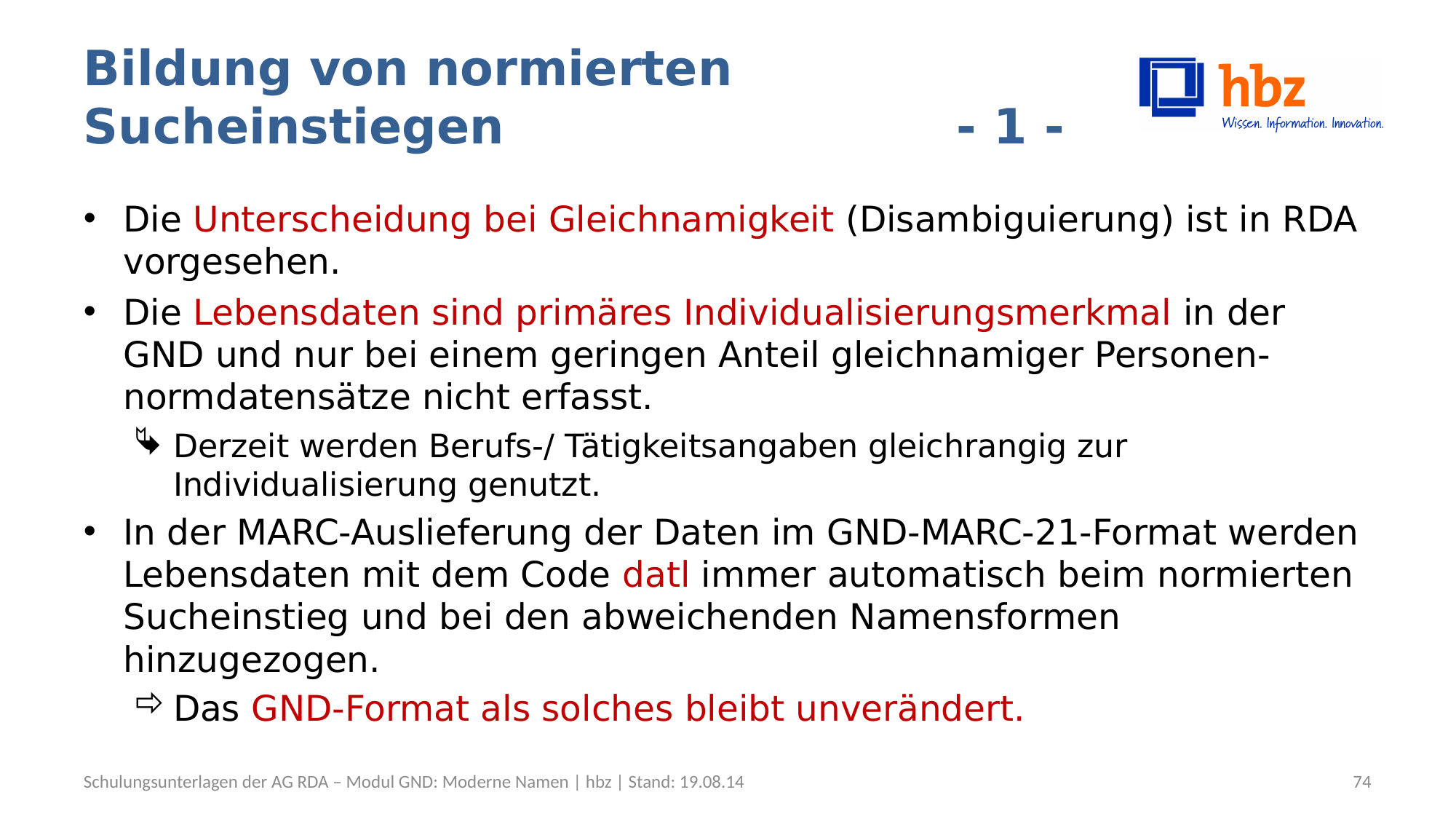

# Bildung von normierten Sucheinstiegen					- 1 -
Die Unterscheidung bei Gleichnamigkeit (Disambiguierung) ist in RDA vorgesehen.
Die Lebensdaten sind primäres Individualisierungsmerkmal in der GND und nur bei einem geringen Anteil gleichnamiger Personen-normdatensätze nicht erfasst.
Derzeit werden Berufs-/ Tätigkeitsangaben gleichrangig zur Individualisierung genutzt.
In der MARC-Auslieferung der Daten im GND-MARC-21-Format werden Lebensdaten mit dem Code datl immer automatisch beim normierten Sucheinstieg und bei den abweichenden Namensformen hinzugezogen.
Das GND-Format als solches bleibt unverändert.

Schulungsunterlagen der AG RDA – Modul GND: Moderne Namen | hbz | Stand: 19.08.14
74